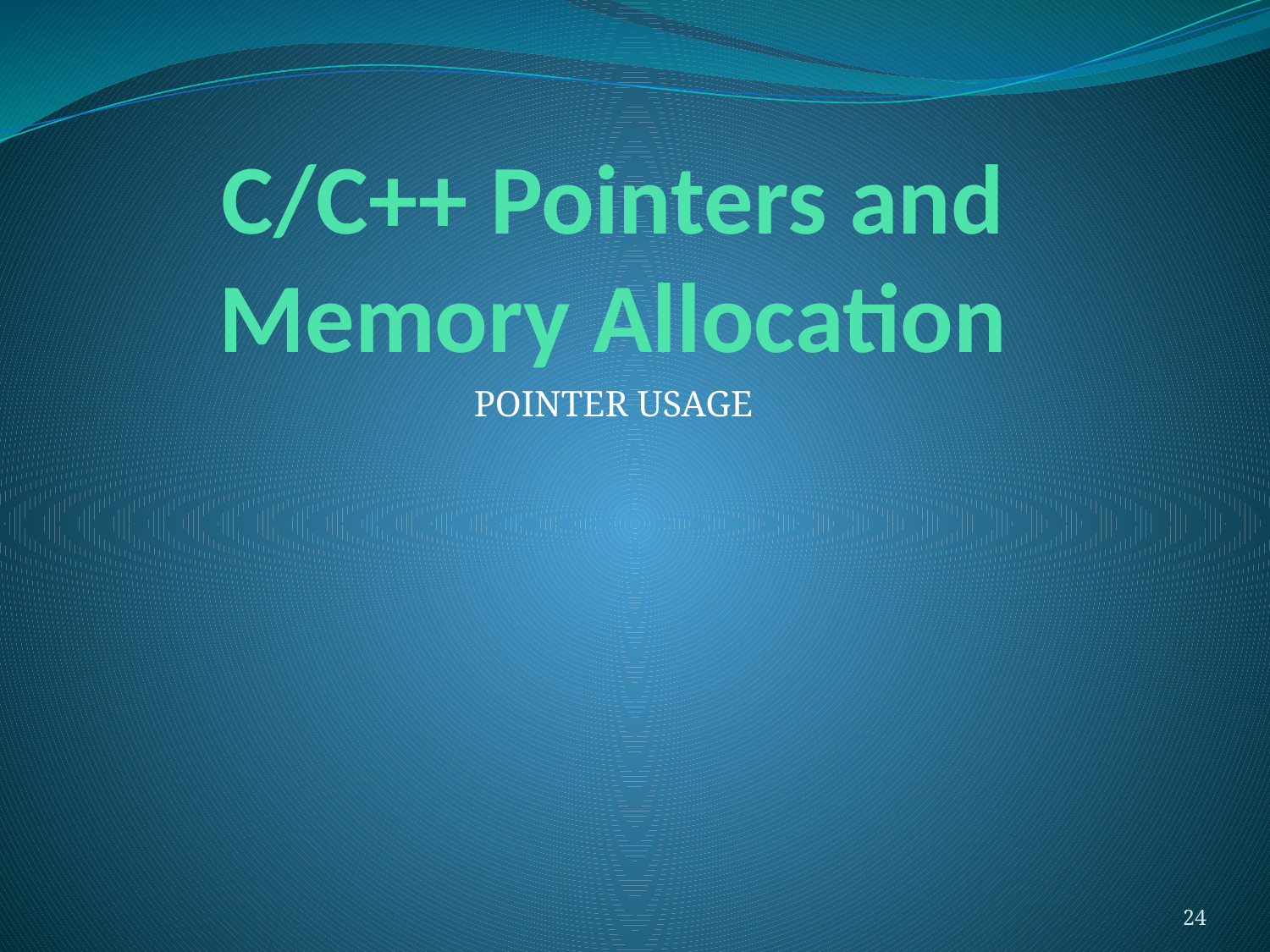

# C/C++ Pointers and Memory Allocation
POINTER USAGE
24